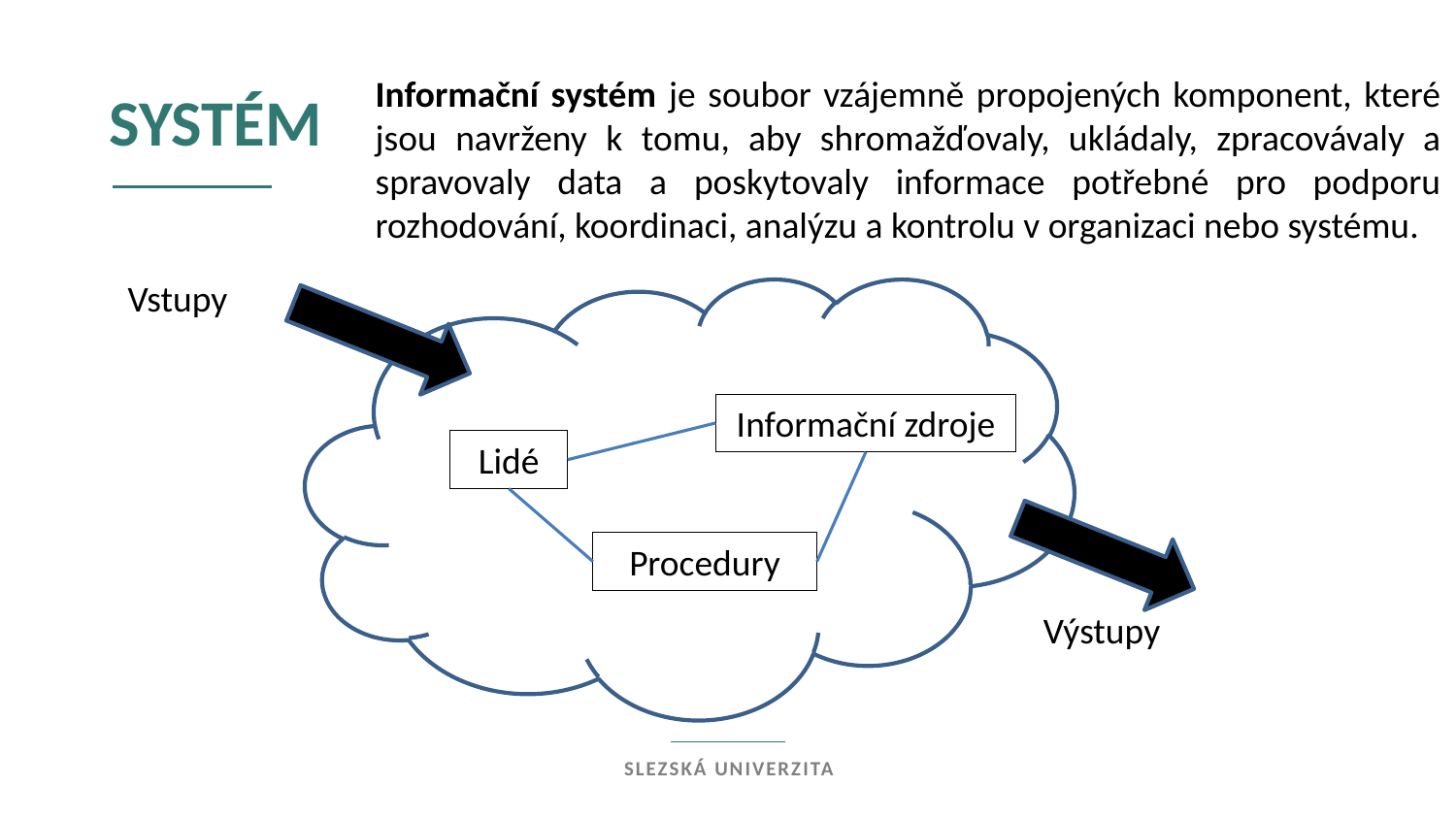

Informační systém je soubor vzájemně propojených komponent, které jsou navrženy k tomu, aby shromažďovaly, ukládaly, zpracovávaly a spravovaly data a poskytovaly informace potřebné pro podporu rozhodování, koordinaci, analýzu a kontrolu v organizaci nebo systému.
systém
Vstupy

Okolí
Informační zdroje
Lidé
Okolí

Procedury
Výstupy
Slezská univerzita